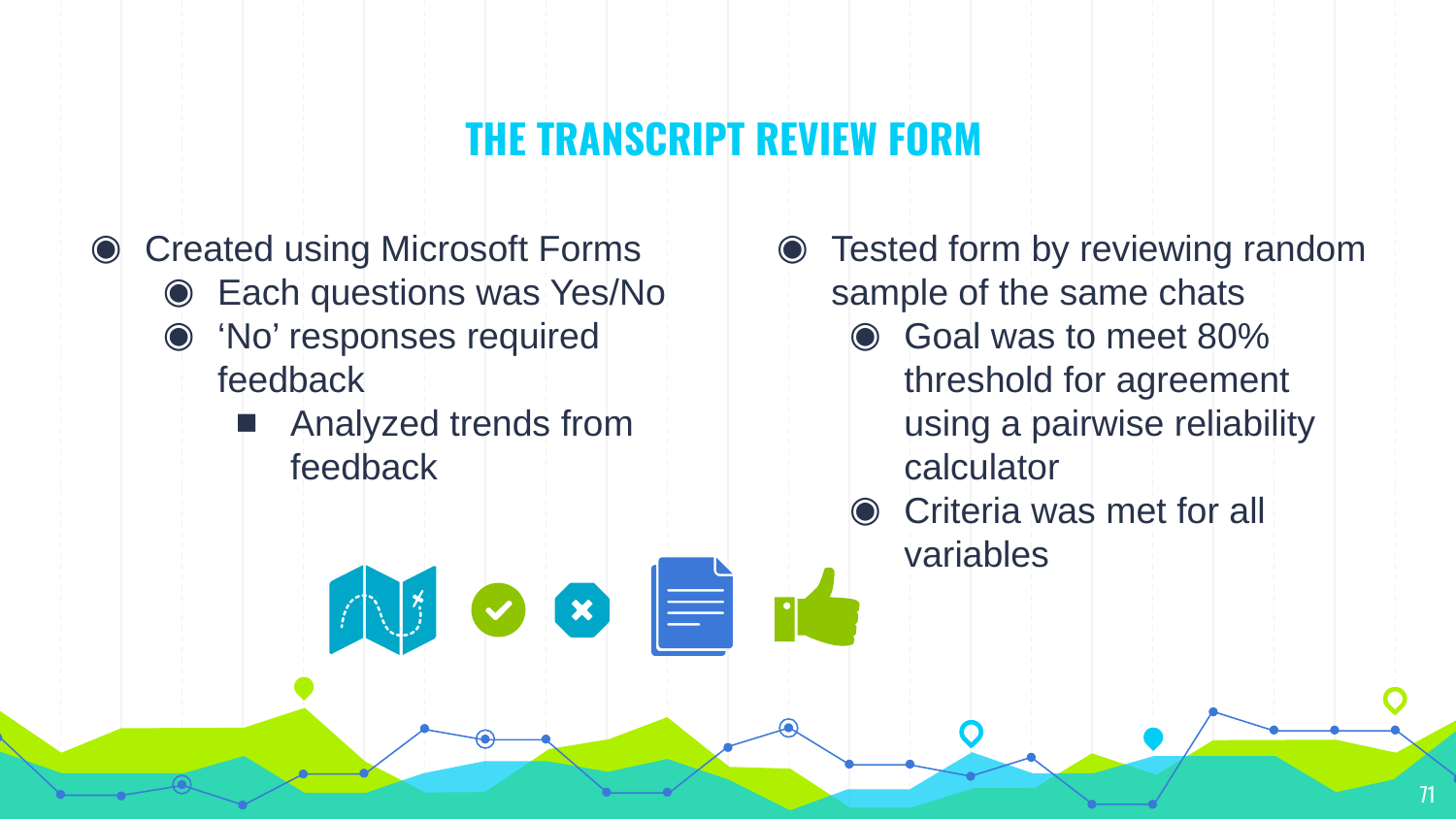

# THE TRANSCRIPT REVIEW FORM
Created using Microsoft Forms
Each questions was Yes/No
‘No’ responses required feedback
Analyzed trends from feedback
Tested form by reviewing random sample of the same chats
Goal was to meet 80% threshold for agreement using a pairwise reliability calculator
Criteria was met for all variables

71